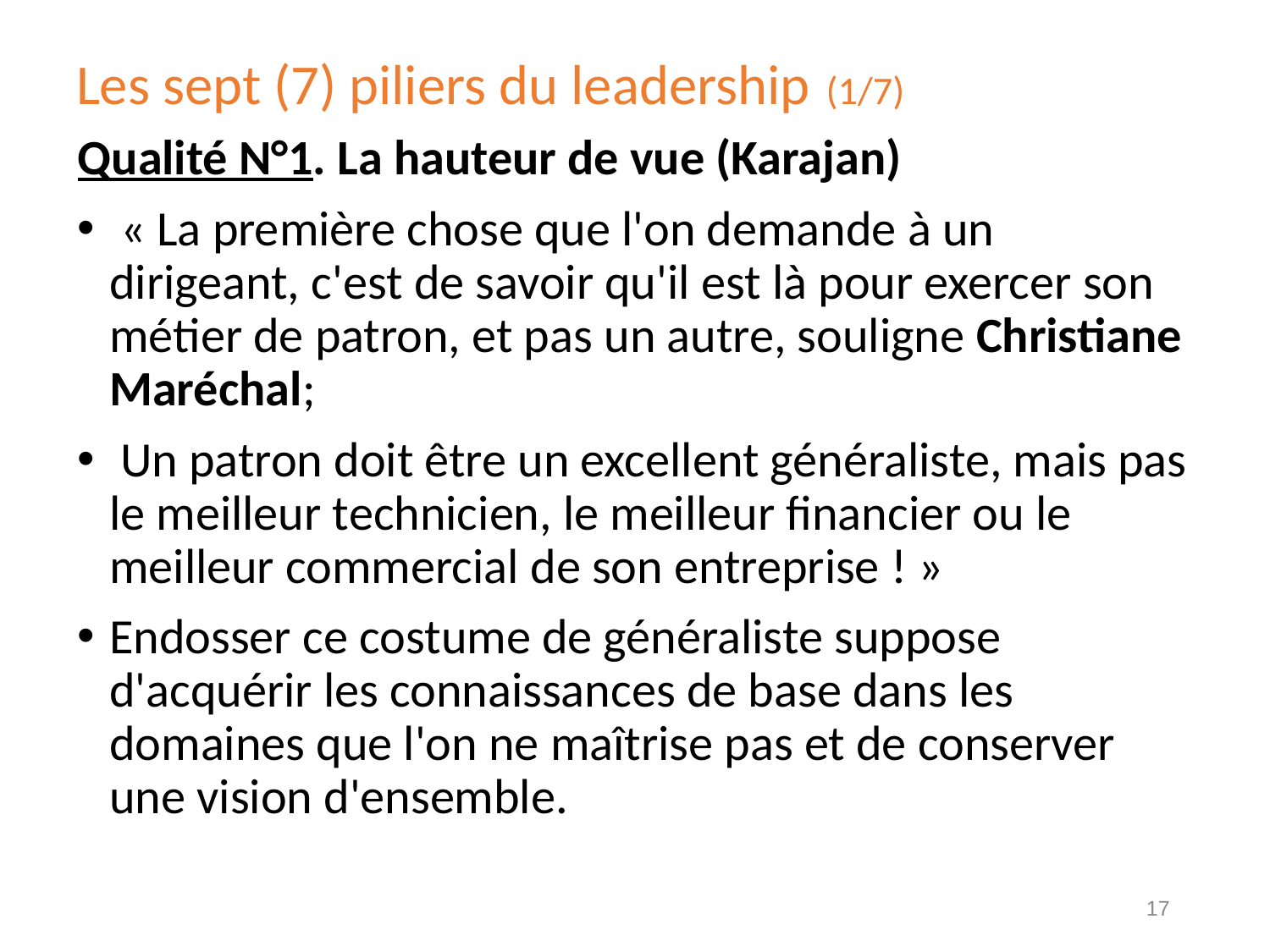

# Les sept (7) piliers du leadership (1/7)
Qualité N°1. La hauteur de vue (Karajan)
 « La première chose que l'on demande à un dirigeant, c'est de savoir qu'il est là pour exercer son métier de patron, et pas un autre, souligne Christiane Maréchal;
 Un patron doit être un excellent généraliste, mais pas le meilleur technicien, le meilleur financier ou le meilleur commercial de son entreprise ! »
Endosser ce costume de généraliste suppose d'acquérir les connaissances de base dans les domaines que l'on ne maîtrise pas et de conserver une vision d'ensemble.
17